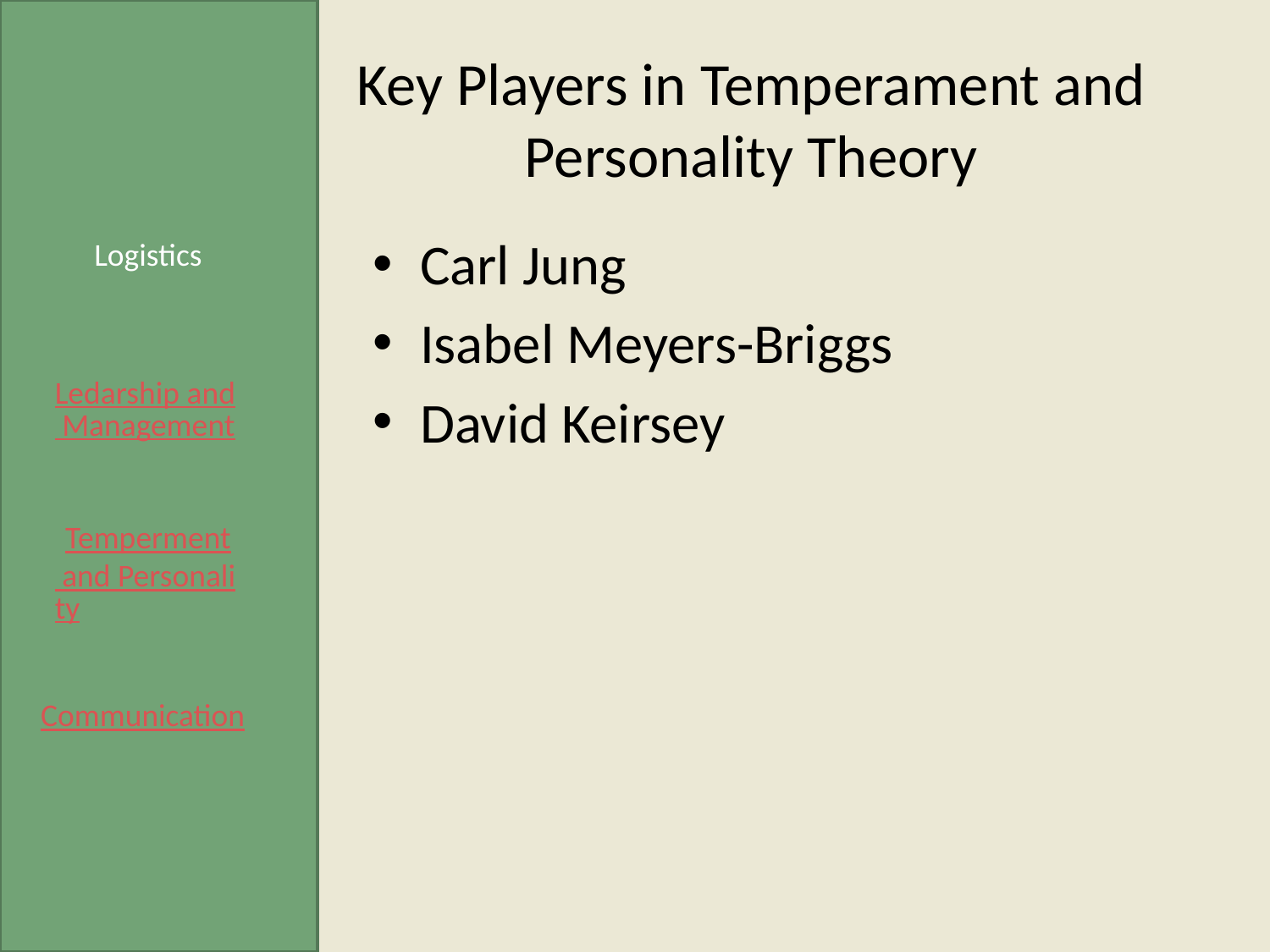

# Key Players in Temperament and Personality Theory
Carl Jung
Isabel Meyers-Briggs
David Keirsey